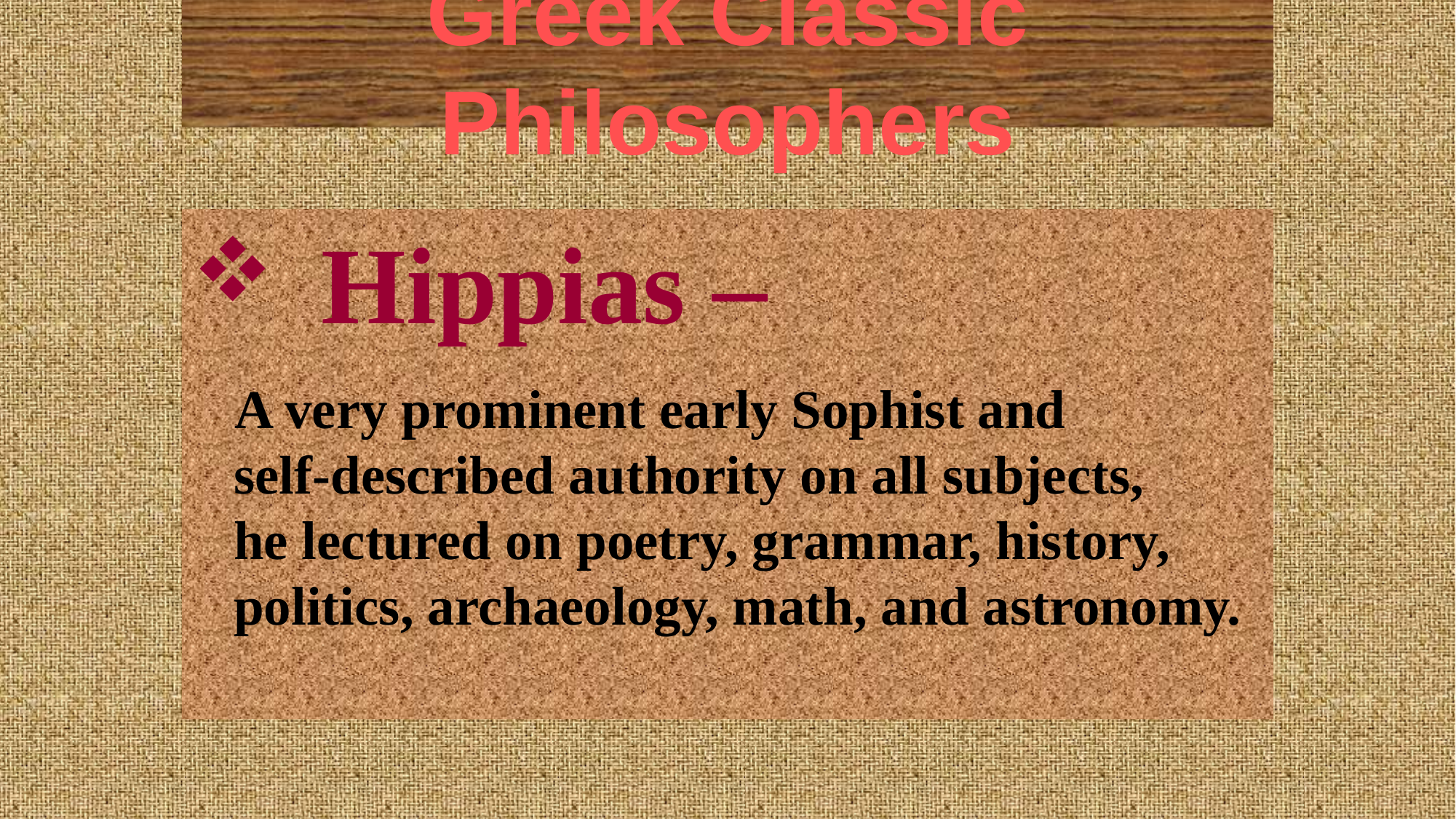

# Greek Classic Philosophers
  Hippias –

    A very prominent early Sophist and        self-described authority on all subjects,     he lectured on poetry, grammar, history,  politics, archaeology, math, and astronomy.